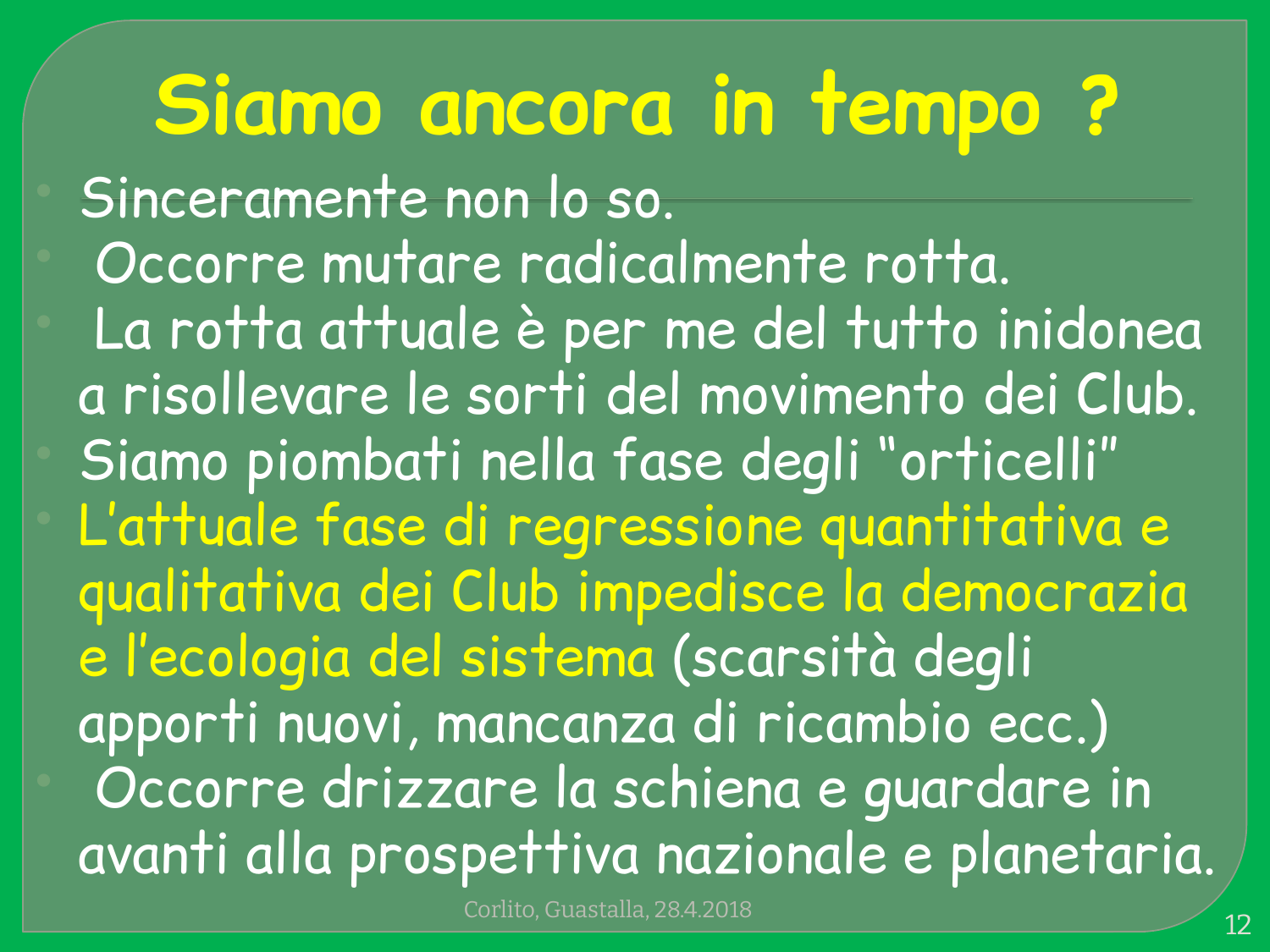

# Siamo ancora in tempo ?
Sinceramente non lo so.
 Occorre mutare radicalmente rotta.
 La rotta attuale è per me del tutto inidonea a risollevare le sorti del movimento dei Club.
Siamo piombati nella fase degli “orticelli”
L’attuale fase di regressione quantitativa e qualitativa dei Club impedisce la democrazia e l’ecologia del sistema (scarsità degli apporti nuovi, mancanza di ricambio ecc.)
 Occorre drizzare la schiena e guardare in avanti alla prospettiva nazionale e planetaria.
Corlito, Guastalla, 28.4.2018
12